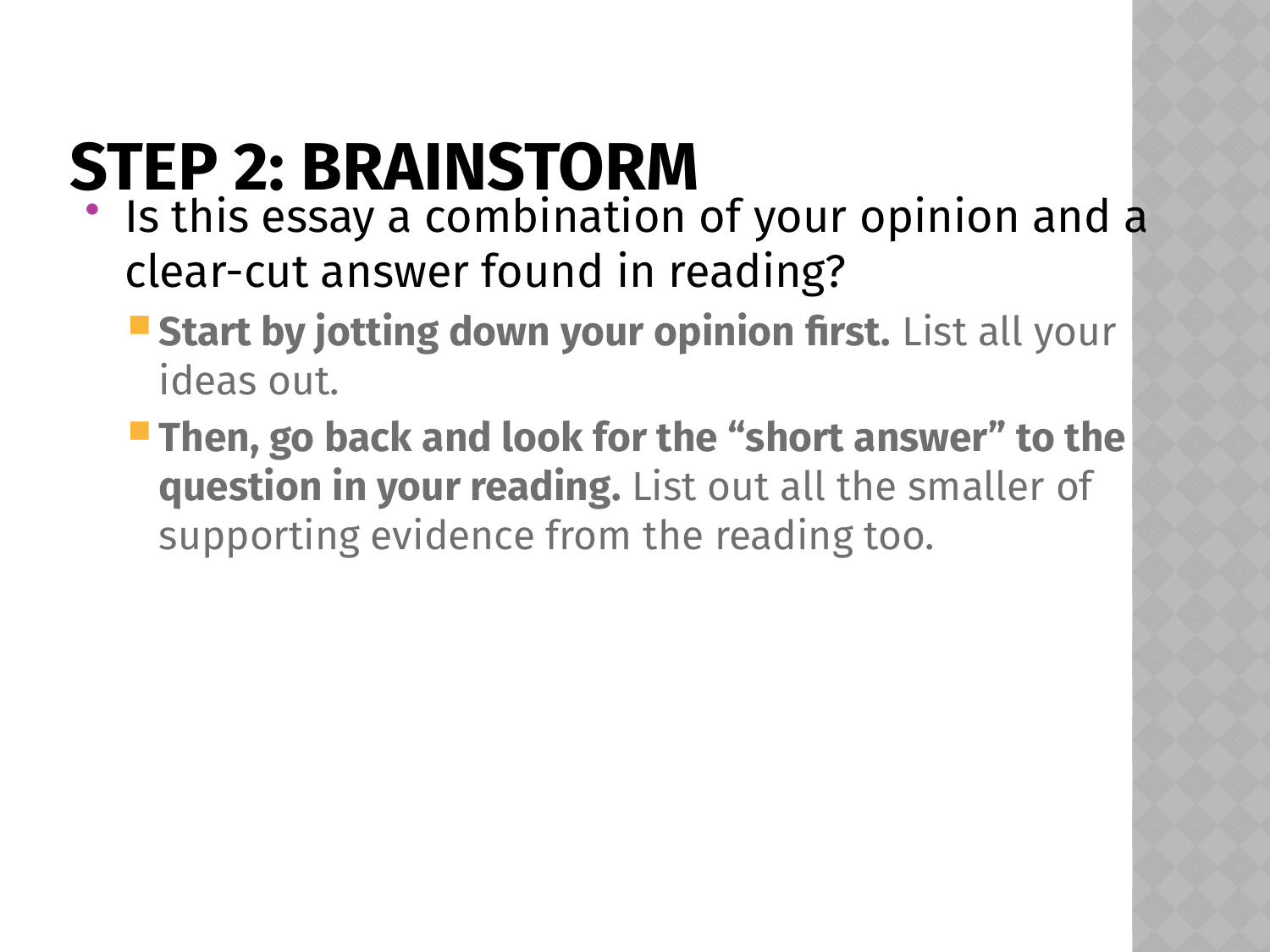

# Step 2: Brainstorm
Is this essay a combination of your opinion and a clear-cut answer found in reading?
Start by jotting down your opinion first. List all your ideas out.
Then, go back and look for the “short answer” to the question in your reading. List out all the smaller of supporting evidence from the reading too.